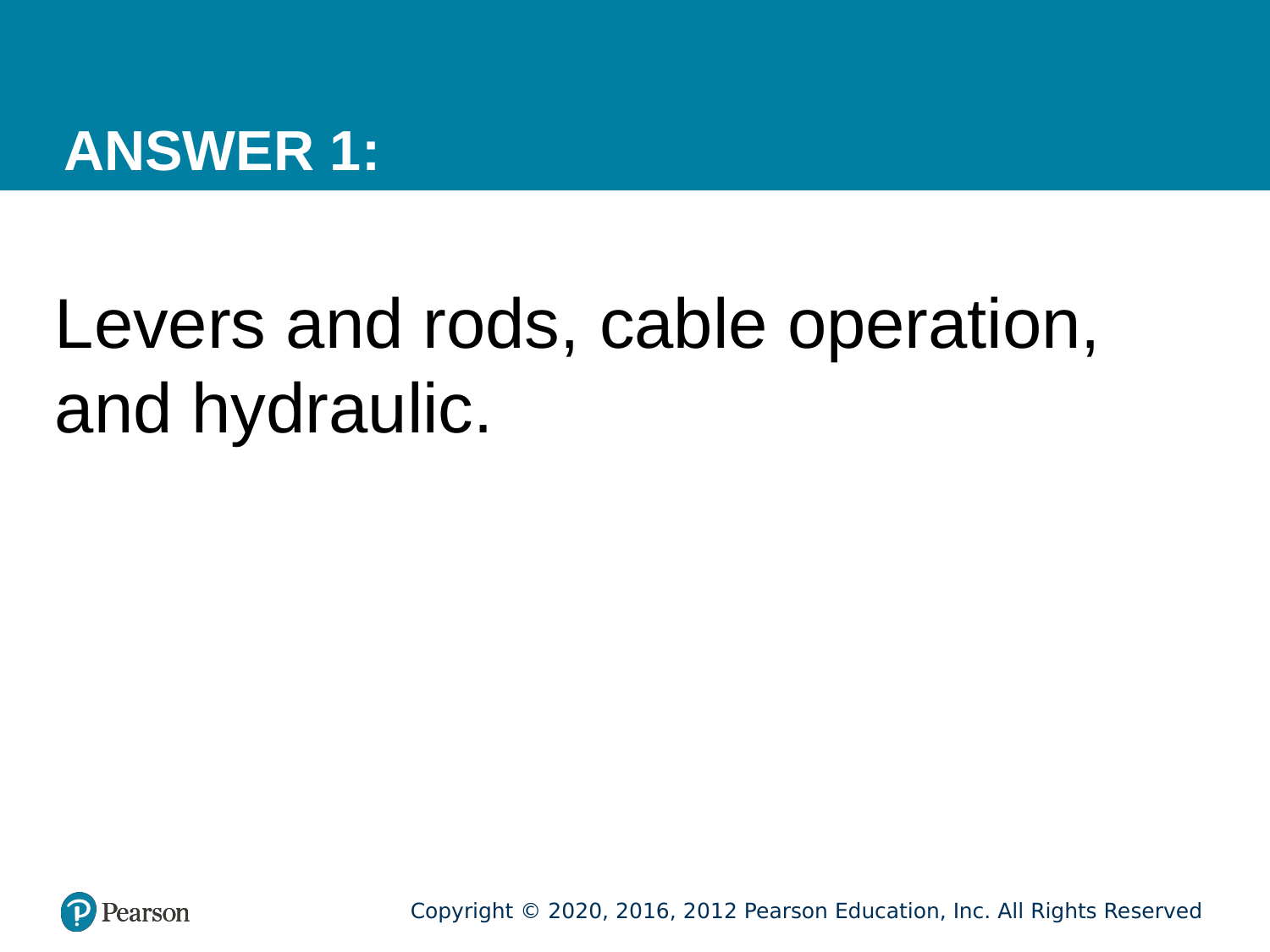

# ANSWER 1:
Levers and rods, cable operation, and hydraulic.